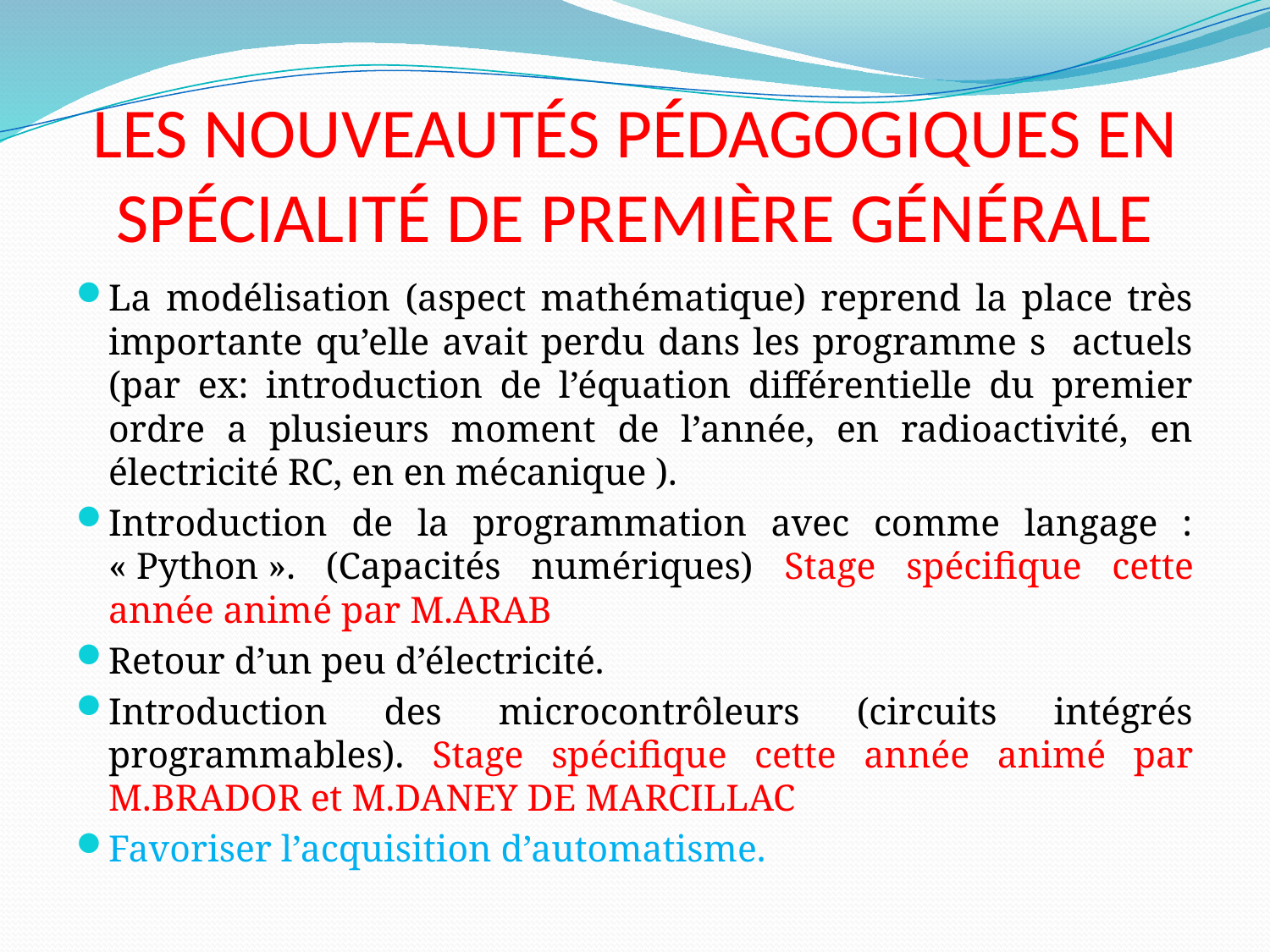

# LES NOUVEAUTÉS PÉDAGOGIQUES EN SPÉCIALITÉ DE PREMIÈRE GÉNÉRALE
La modélisation (aspect mathématique) reprend la place très importante qu’elle avait perdu dans les programme s  actuels (par ex: introduction de l’équation différentielle du premier ordre a plusieurs moment de l’année, en radioactivité, en électricité RC, en en mécanique ).
Introduction de la programmation avec comme langage : « Python ». (Capacités numériques) Stage spécifique cette année animé par M.ARAB
Retour d’un peu d’électricité.
Introduction des microcontrôleurs (circuits intégrés programmables). Stage spécifique cette année animé par M.BRADOR et M.DANEY DE MARCILLAC
Favoriser l’acquisition d’automatisme.